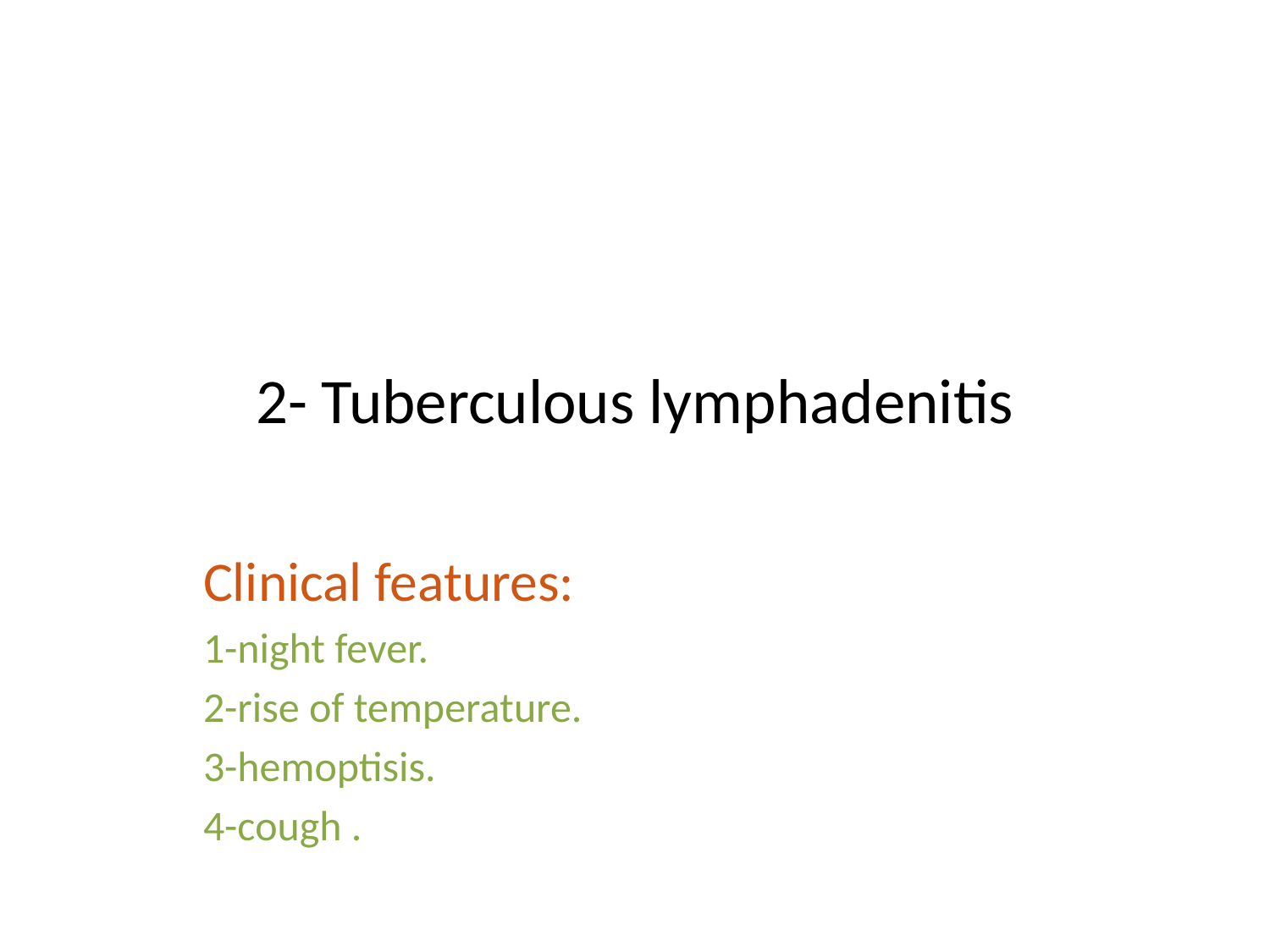

# 2- Tuberculous lymphadenitis
Clinical features:
1-night fever.
2-rise of temperature.
3-hemoptisis.
4-cough .